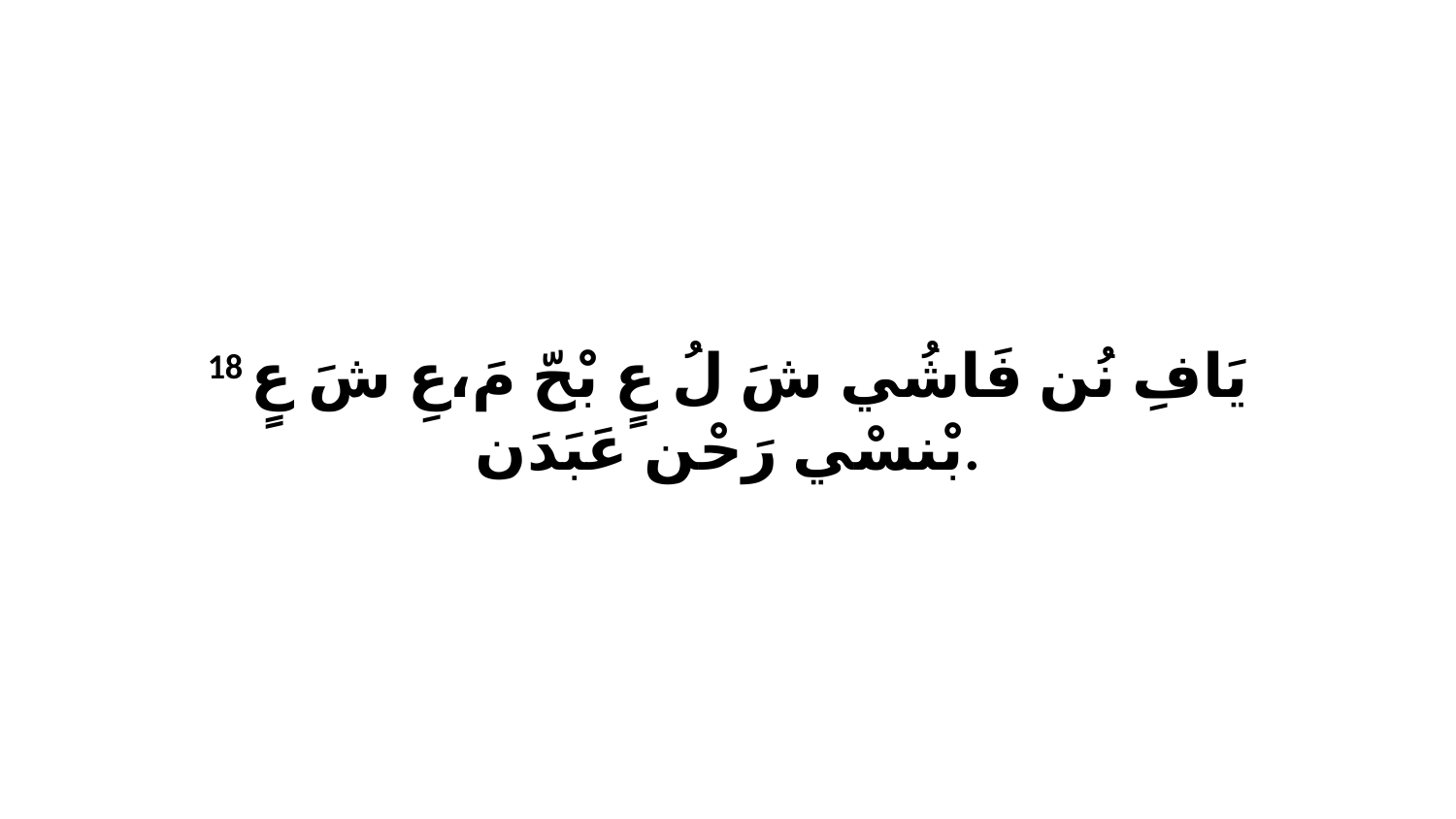

18 يَافِ نُن فَاشُي شَ لُ عٍ بْحّ مَ،عِ شَ عٍ بْنسْي رَحْن عَبَدَن.